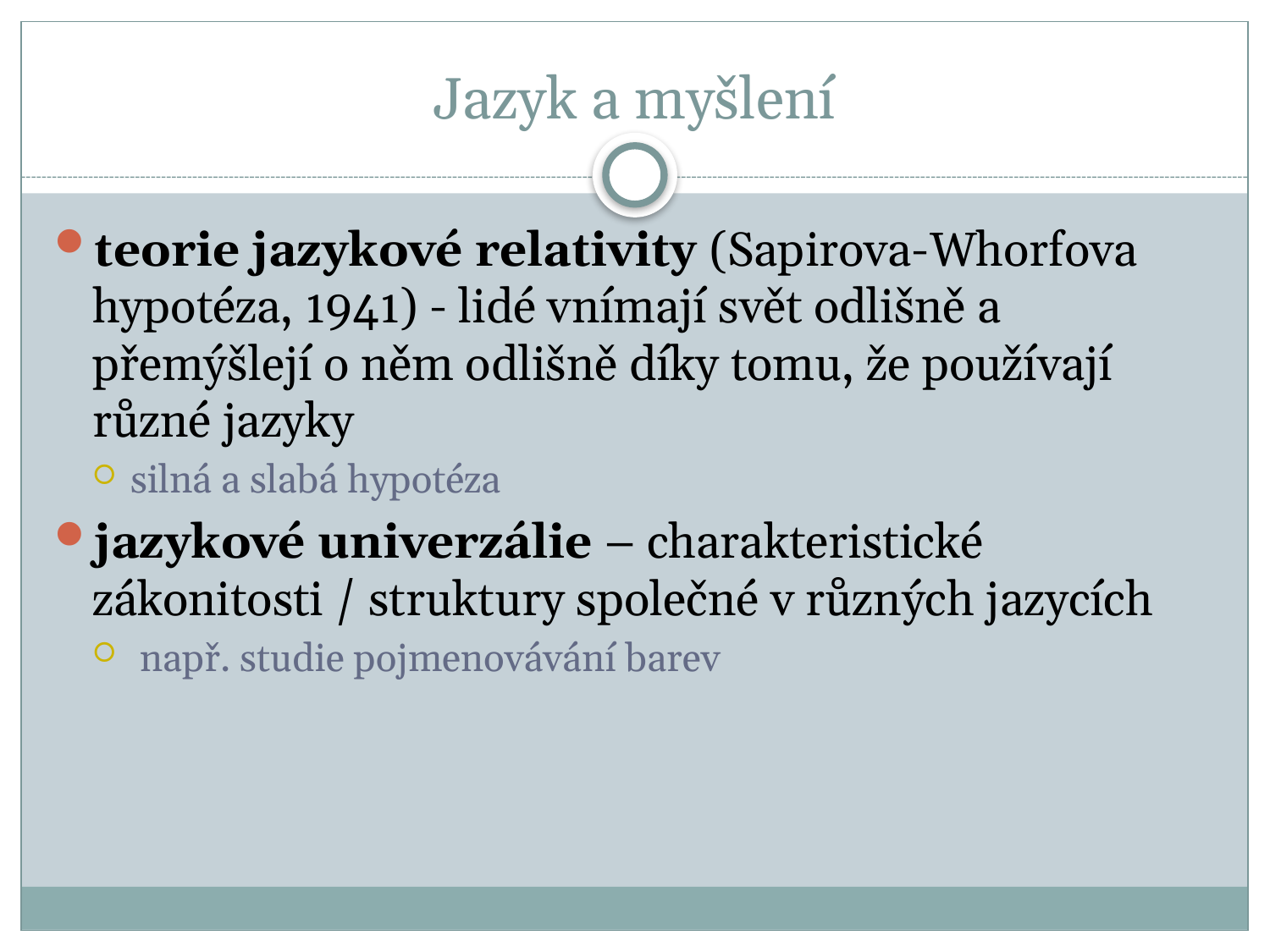

# Jazyk a myšlení
teorie jazykové relativity (Sapirova-Whorfova hypotéza, 1941) - lidé vnímají svět odlišně a přemýšlejí o něm odlišně díky tomu, že používají různé jazyky
silná a slabá hypotéza
jazykové univerzálie – charakteristické zákonitosti / struktury společné v různých jazycích
 např. studie pojmenovávání barev